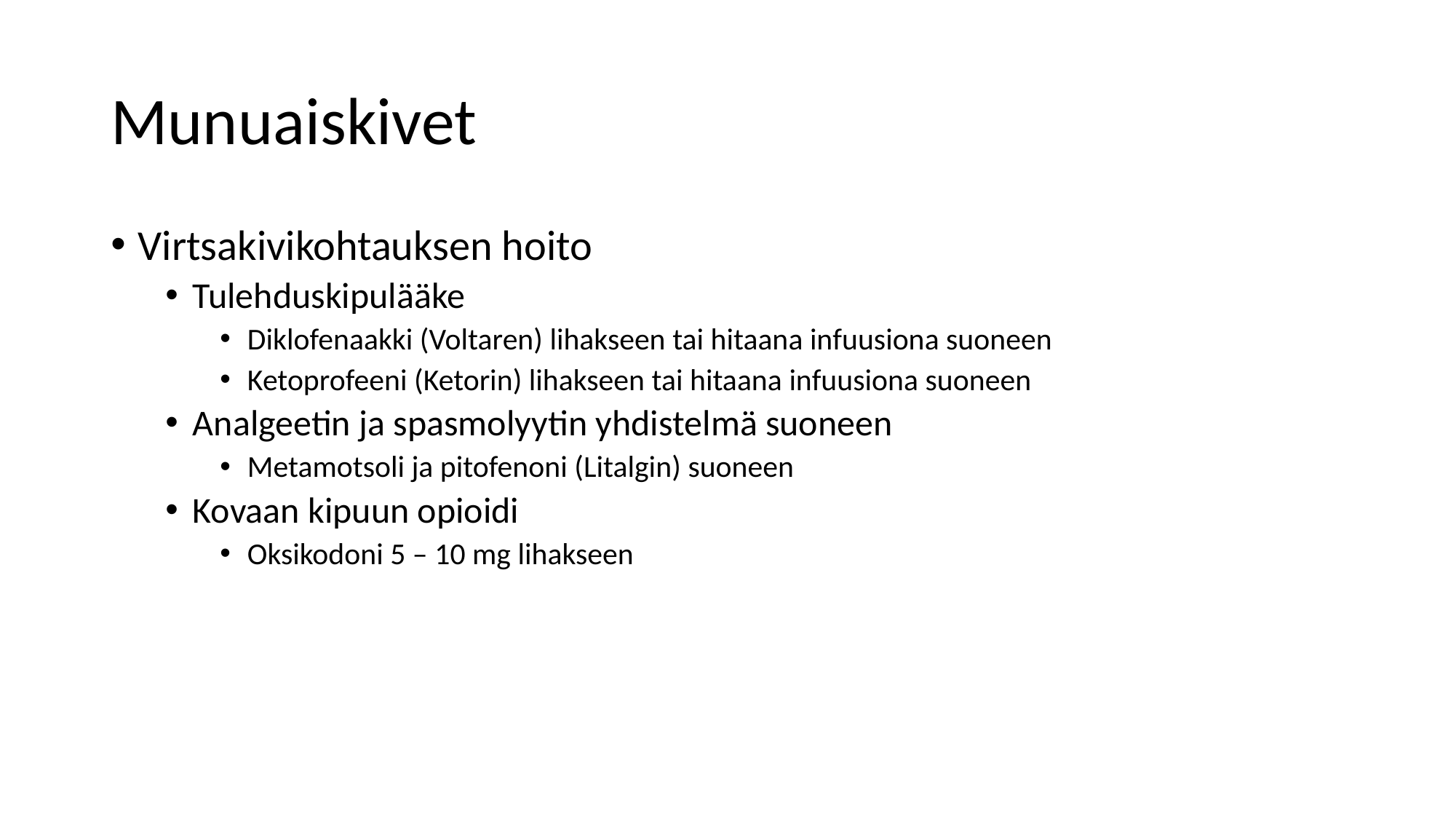

# Munuaiskivet
Virtsakivikohtauksen hoito
Tulehduskipulääke
Diklofenaakki (Voltaren) lihakseen tai hitaana infuusiona suoneen
Ketoprofeeni (Ketorin) lihakseen tai hitaana infuusiona suoneen
Analgeetin ja spasmolyytin yhdistelmä suoneen
Metamotsoli ja pitofenoni (Litalgin) suoneen
Kovaan kipuun opioidi
Oksikodoni 5 – 10 mg lihakseen